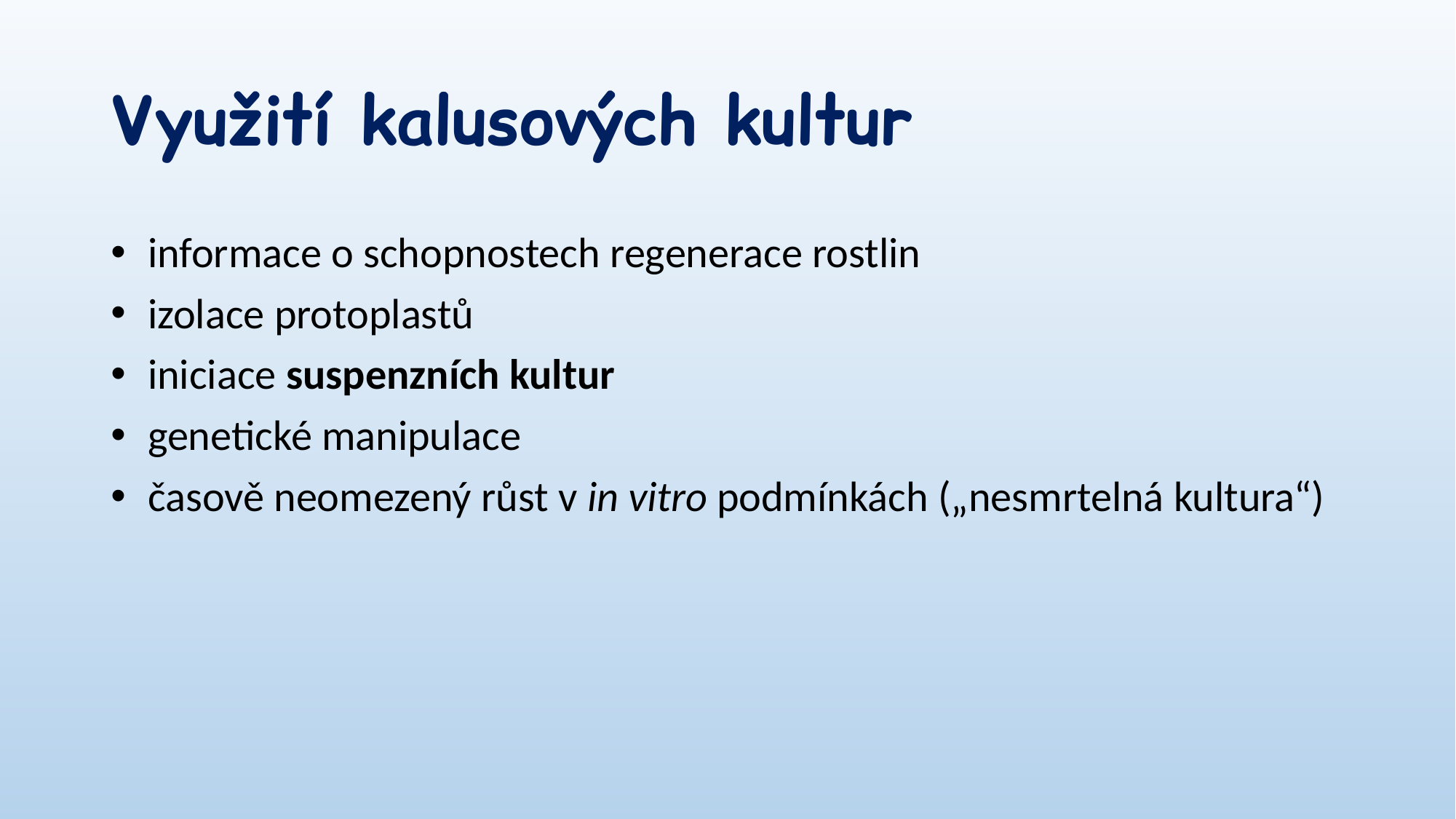

# Využití kalusových kultur
 informace o schopnostech regenerace rostlin
 izolace protoplastů
 iniciace suspenzních kultur
 genetické manipulace
 časově neomezený růst v in vitro podmínkách („nesmrtelná kultura“)